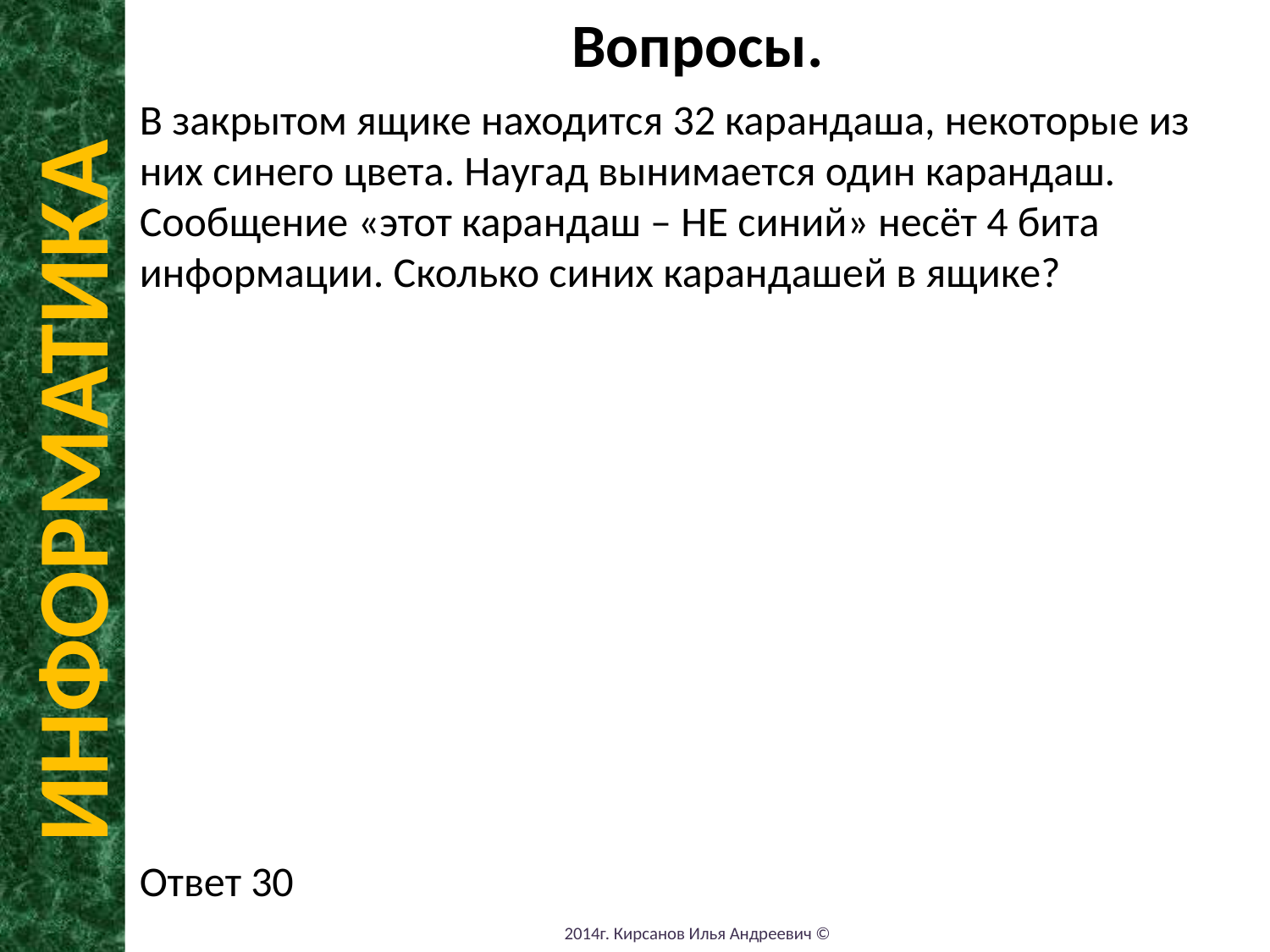

Вопросы.

В закрытом ящике находится 32 карандаша, некоторые из них синего цвета. Наугад вынимается один карандаш. Сообщение «этот карандаш – НЕ синий» несёт 4 бита информации. Сколько синих карандашей в ящике?

Ответ 30

ИНФОРМАТИКА
2014г. Кирсанов Илья Андреевич ©